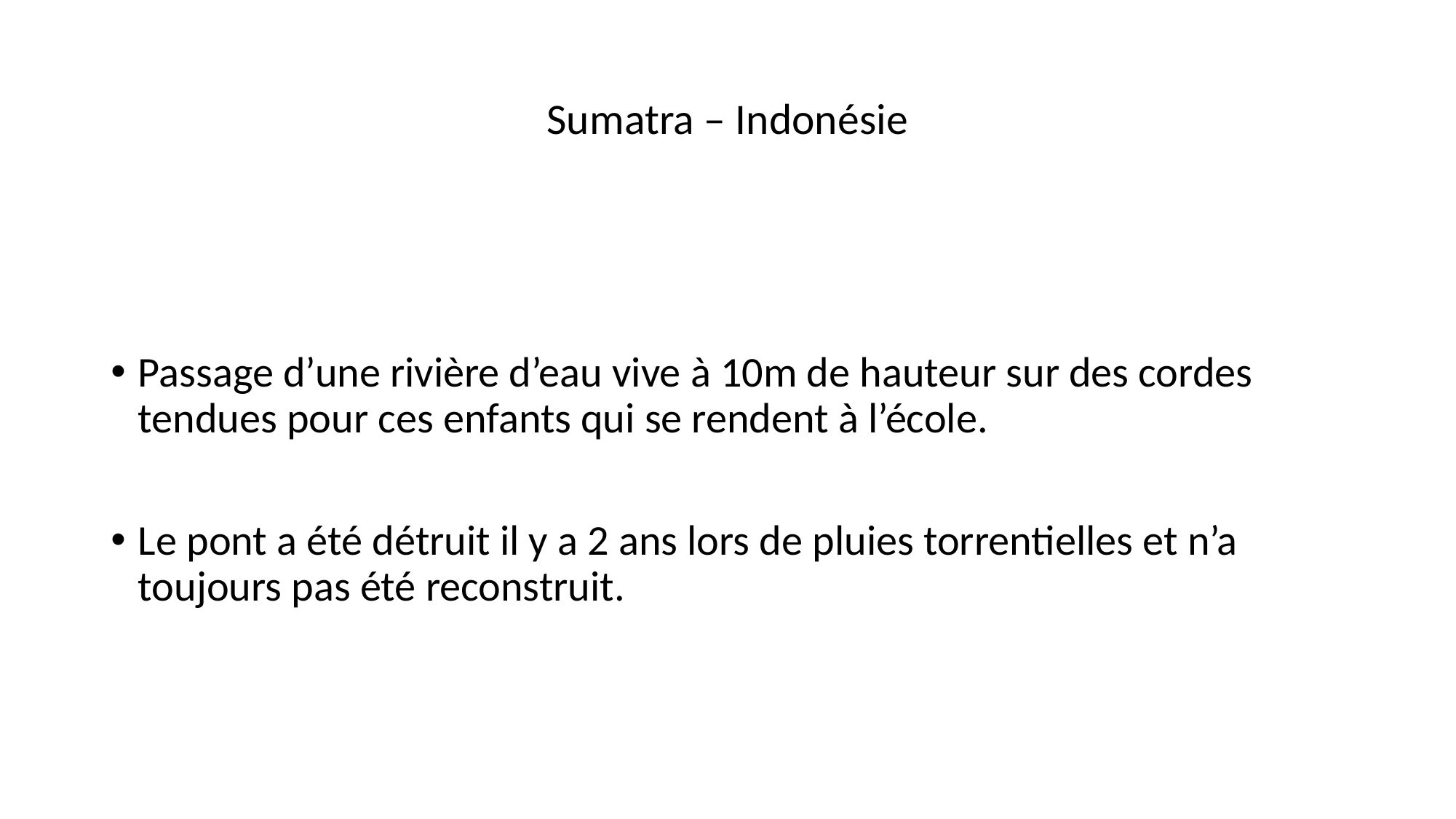

# Sumatra – Indonésie

Passage d’une rivière d’eau vive à 10m de hauteur sur des cordes tendues pour ces enfants qui se rendent à l’école.

Le pont a été détruit il y a 2 ans lors de pluies torrentielles et n’a toujours pas été reconstruit.